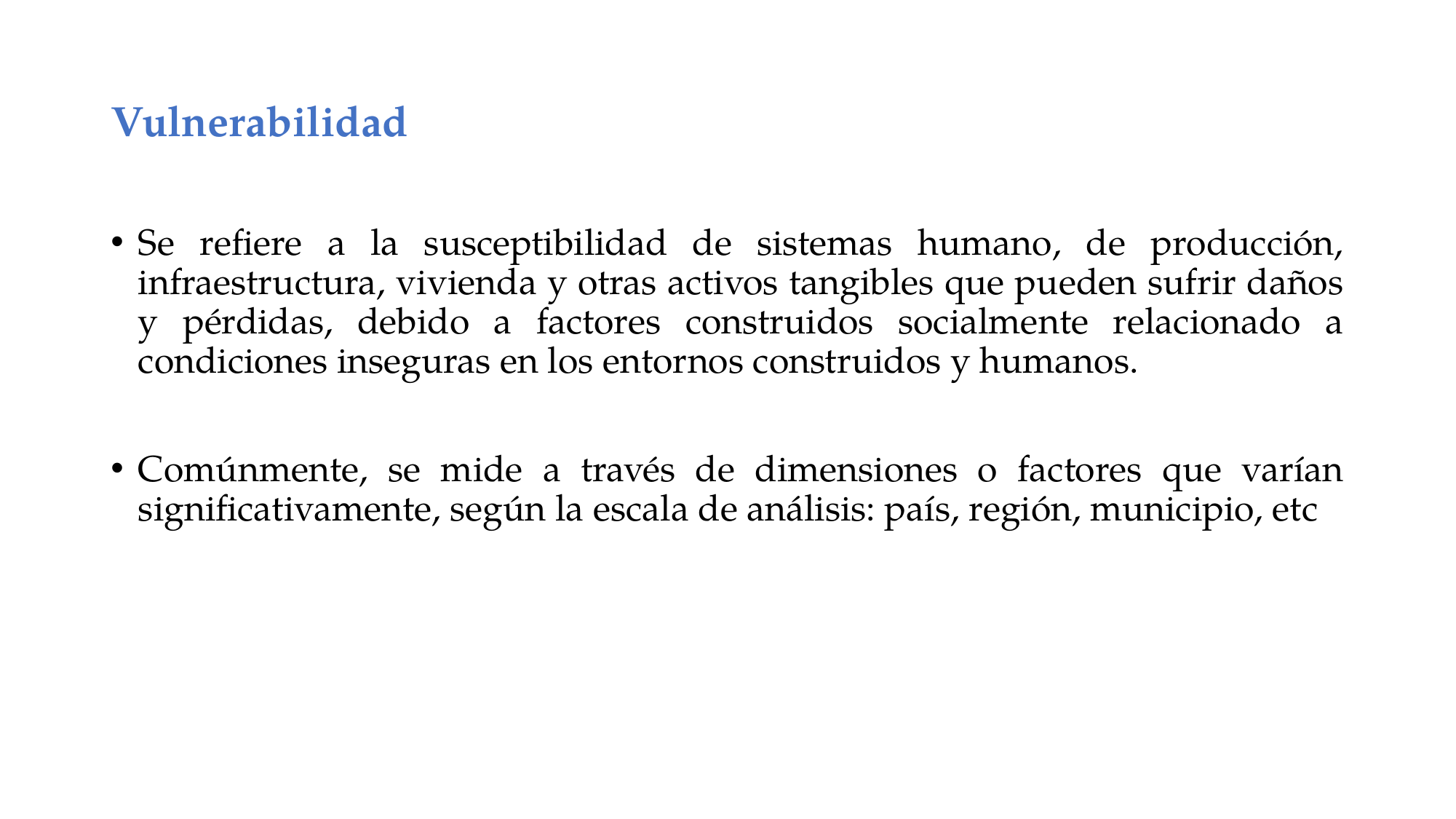

# Vulnerabilidad
Se refiere a la susceptibilidad de sistemas humano, de producción, infraestructura, vivienda y otras activos tangibles que pueden sufrir daños y pérdidas, debido a factores construidos socialmente relacionado a condiciones inseguras en los entornos construidos y humanos.

Comúnmente, se mide a través de dimensiones o factores que varían significativamente, según la escala de análisis: país, región, municipio, etc